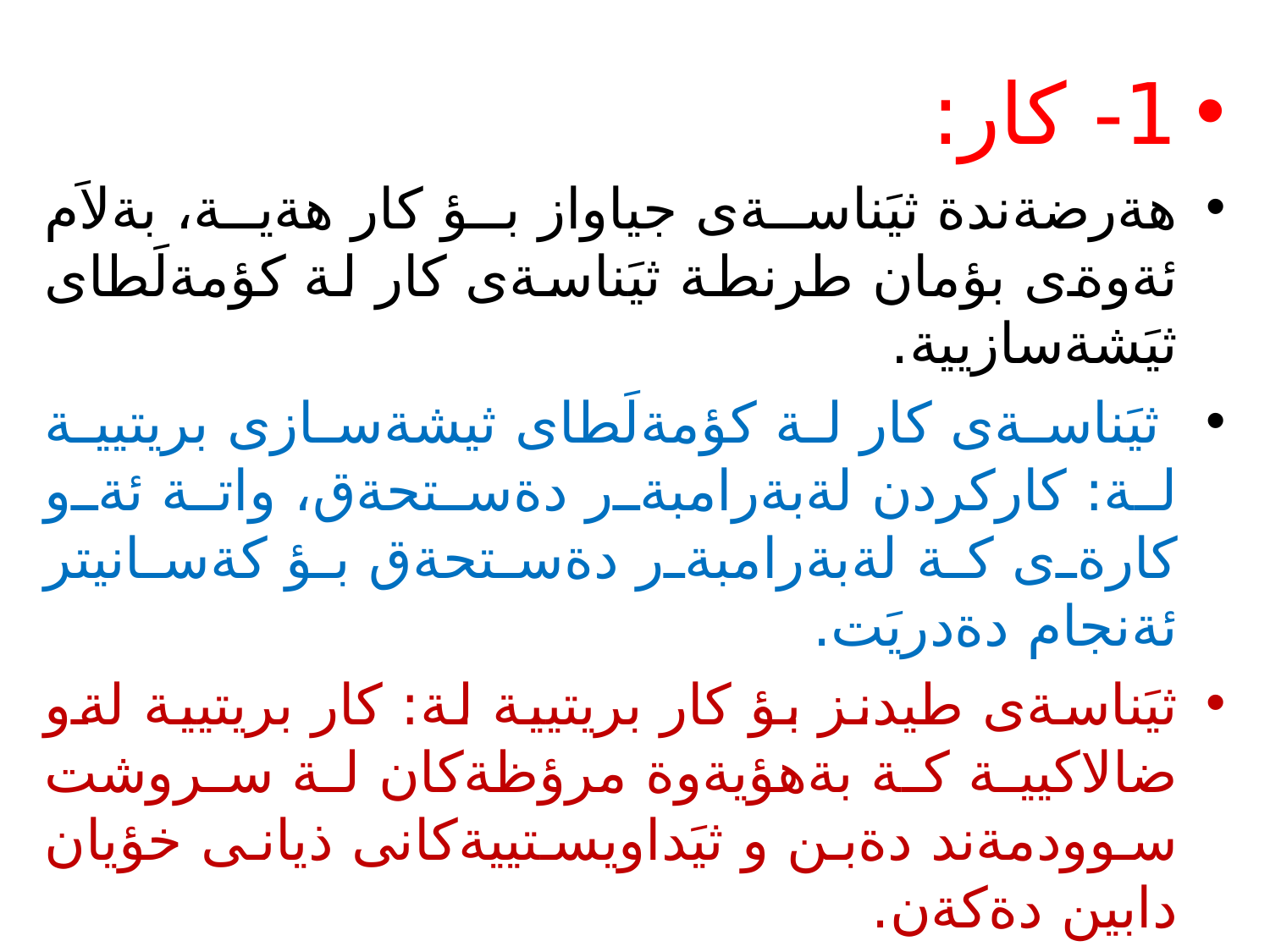

#
1- كار:
هةرضةندة ثيَناسةى جياواز بؤ كار هةية، بةلاَم ئةوةى بؤمان طرنطة ثيَناسةى كار لة كؤمةلَطاى ثيَشةسازيية.
 ثيَناسةى كار لة كؤمةلَطاى ثيشةسازى بريتيية لة: كاركردن لةبةرامبةر دةستحةق، واتة ئةو كارةى كة لةبةرامبةر دةستحةق بؤ كةسانيتر ئةنجام دةدريَت.
ثيَناسةى طيدنز بؤ كار بريتيية لة: كار بريتيية لةو ضالاكيية كة بةهؤيةوة مرؤظةكان لة سروشت سوودمةند دةبن و ثيَداويستييةكانى ذيانى خؤيان دابين دةكةن.